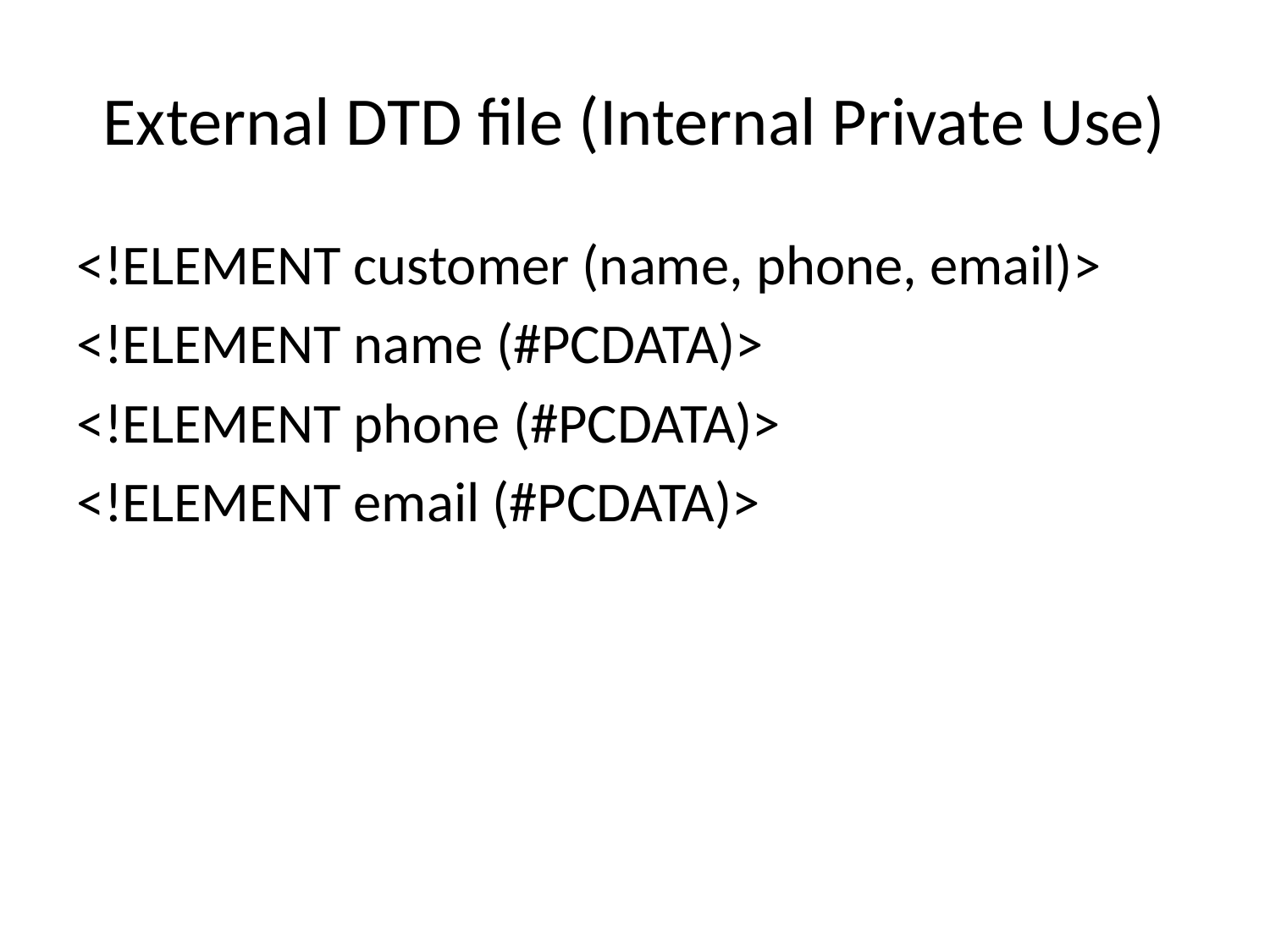

# External DTD file (Internal Private Use)
<!ELEMENT customer (name, phone, email)>
<!ELEMENT name (#PCDATA)>
<!ELEMENT phone (#PCDATA)>
<!ELEMENT email (#PCDATA)>